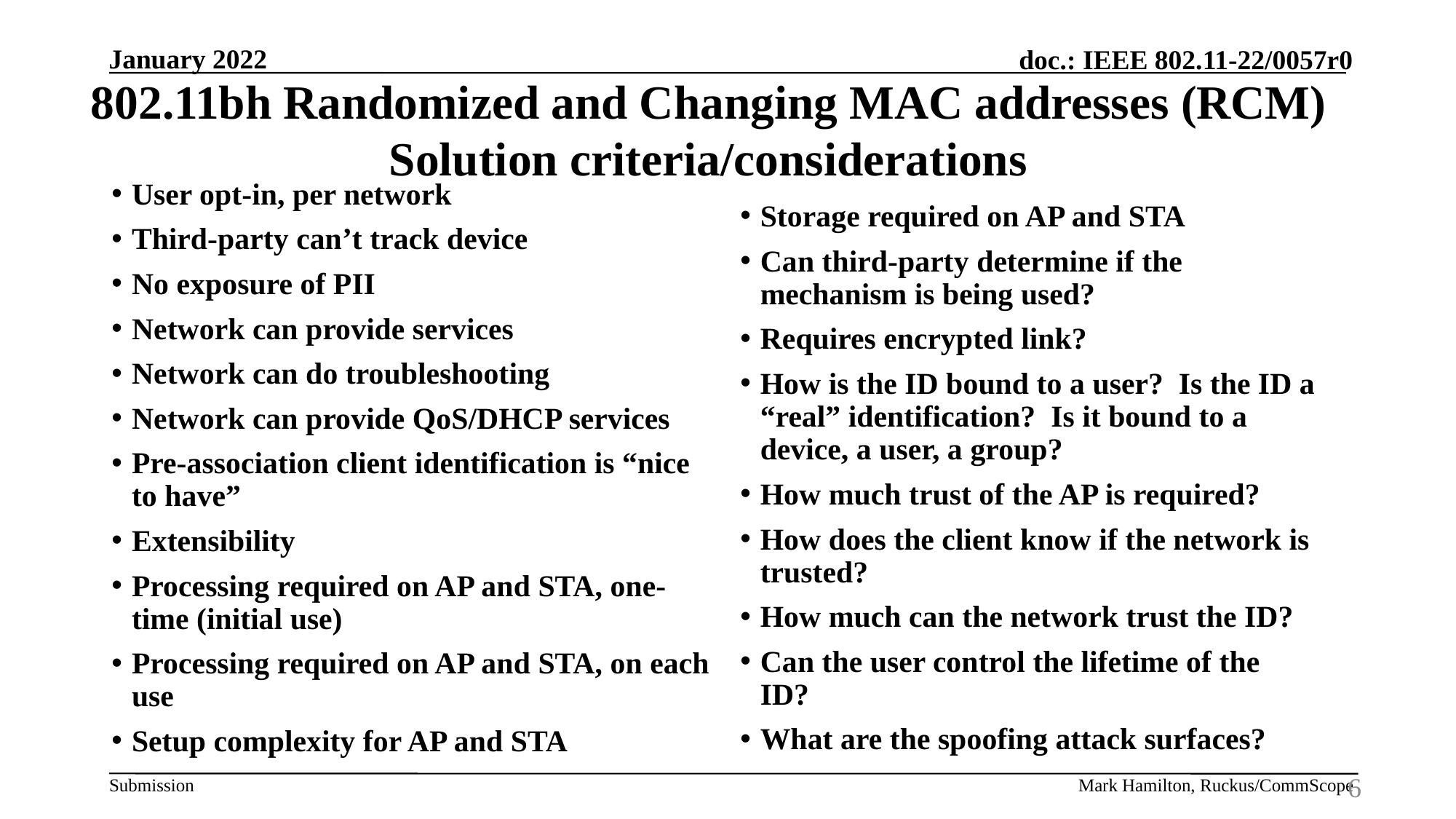

# 802.11bh Randomized and Changing MAC addresses (RCM) Solution criteria/considerations
User opt-in, per network
Third-party can’t track device
No exposure of PII
Network can provide services
Network can do troubleshooting
Network can provide QoS/DHCP services
Pre-association client identification is “nice to have”
Extensibility
Processing required on AP and STA, one-time (initial use)
Processing required on AP and STA, on each use
Setup complexity for AP and STA

Storage required on AP and STA
Can third-party determine if the mechanism is being used?
Requires encrypted link?
How is the ID bound to a user?  Is the ID a “real” identification?  Is it bound to a device, a user, a group?
How much trust of the AP is required?
How does the client know if the network is trusted?
How much can the network trust the ID?
Can the user control the lifetime of the ID?
What are the spoofing attack surfaces?

6